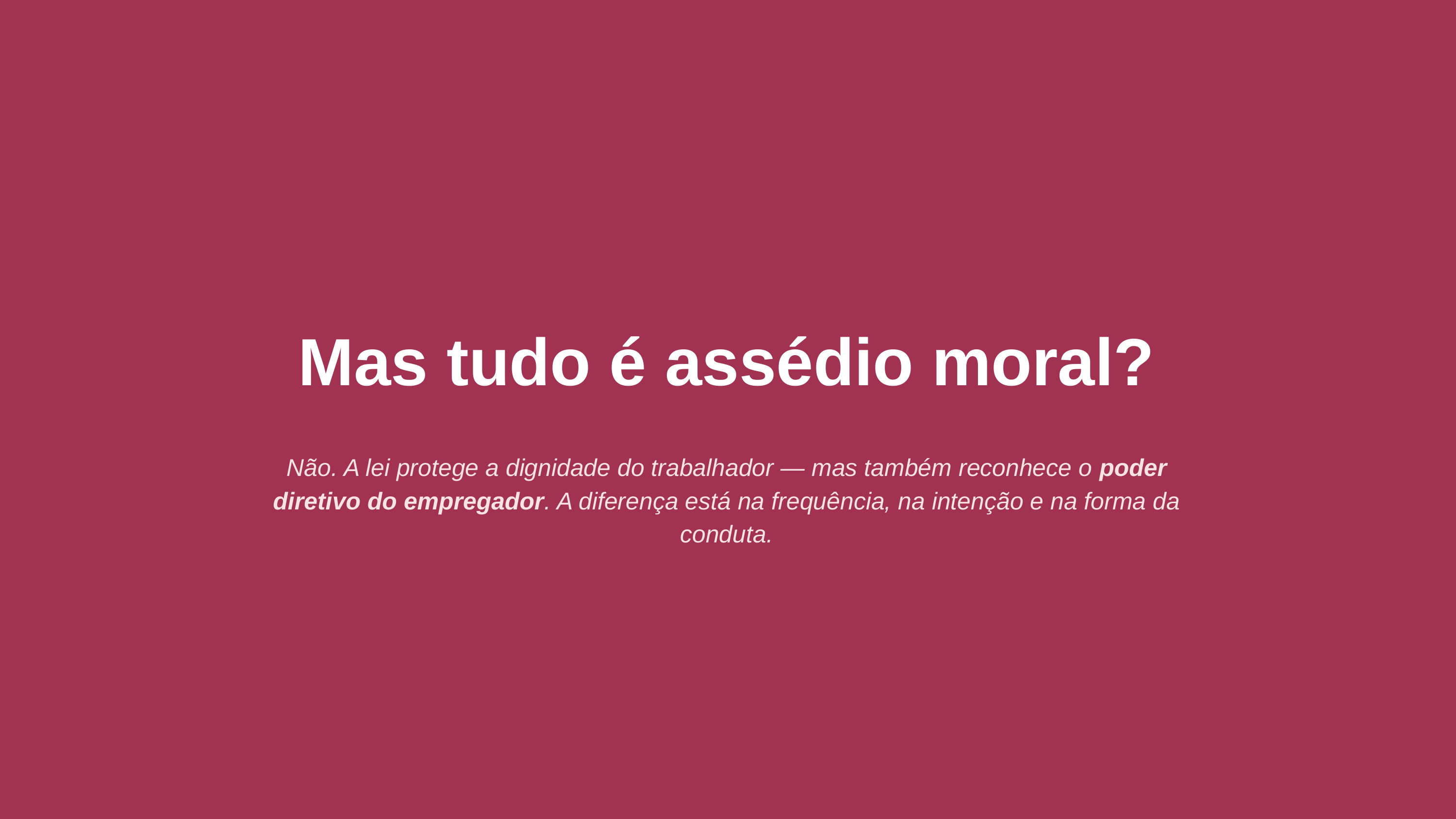

Mas tudo é assédio moral?

Não. A lei protege a dignidade do trabalhador — mas também reconhece o poder diretivo do empregador. A diferença está na frequência, na intenção e na forma da conduta.